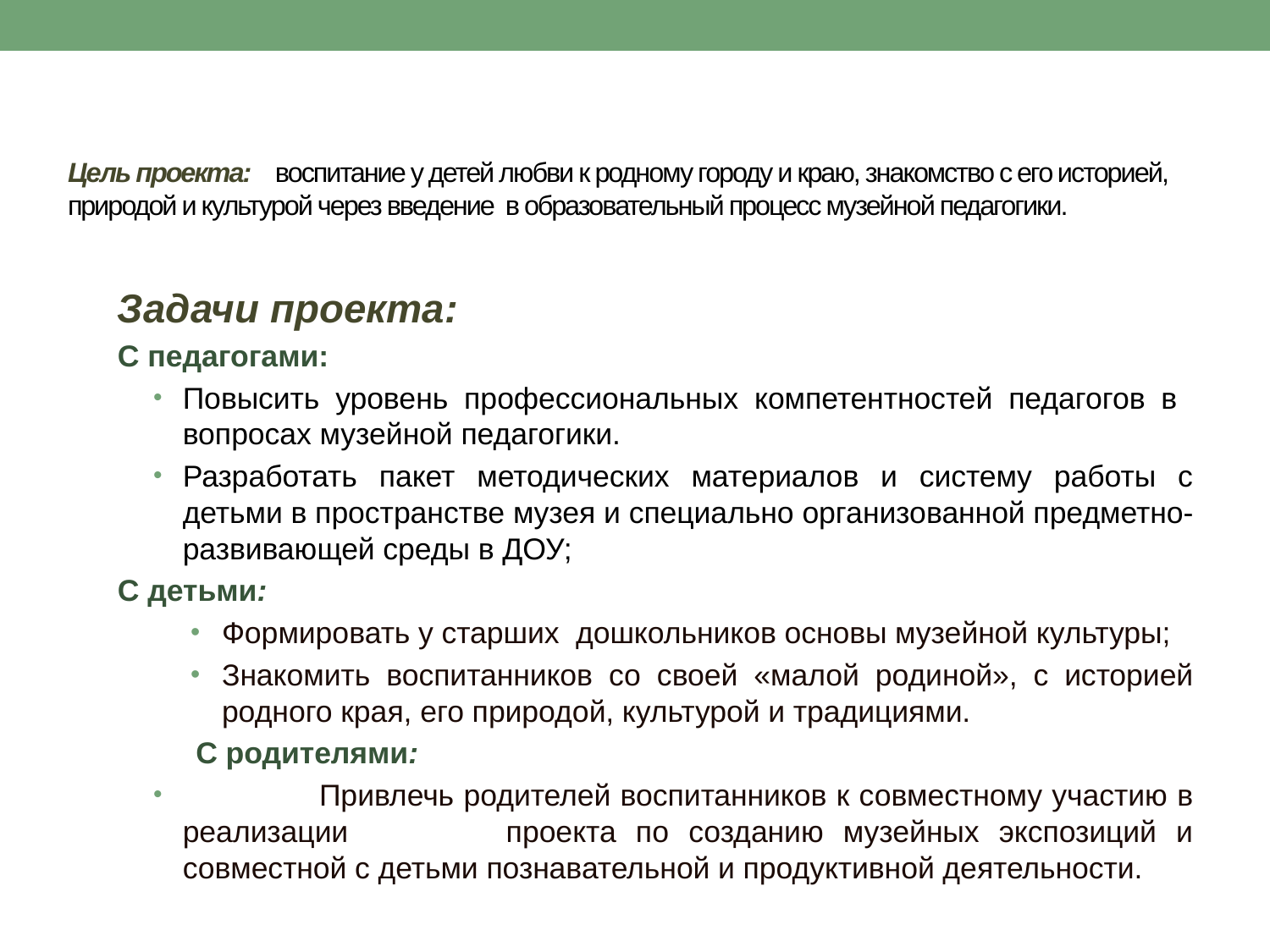

# Цель проекта:    воспитание у детей любви к родному городу и краю, знакомство с его историей, природой и культурой через введение  в образовательный процесс музейной педагогики.
Задачи проекта:
С педагогами:
Повысить уровень профессиональных компетентностей педагогов в  вопросах музейной педагогики.
Разработать пакет методических материалов и систему работы с детьми в пространстве музея и специально организованной предметно-развивающей среды в ДОУ;
С детьми:
Формировать у старших  дошкольников основы музейной культуры;
Знакомить воспитанников со своей «малой родиной», с историей родного края, его природой, культурой и традициями.
С родителями:
              Привлечь родителей воспитанников к совместному участию в реализации        проекта по созданию музейных экспозиций и совместной с детьми познавательной и продуктивной деятельности.